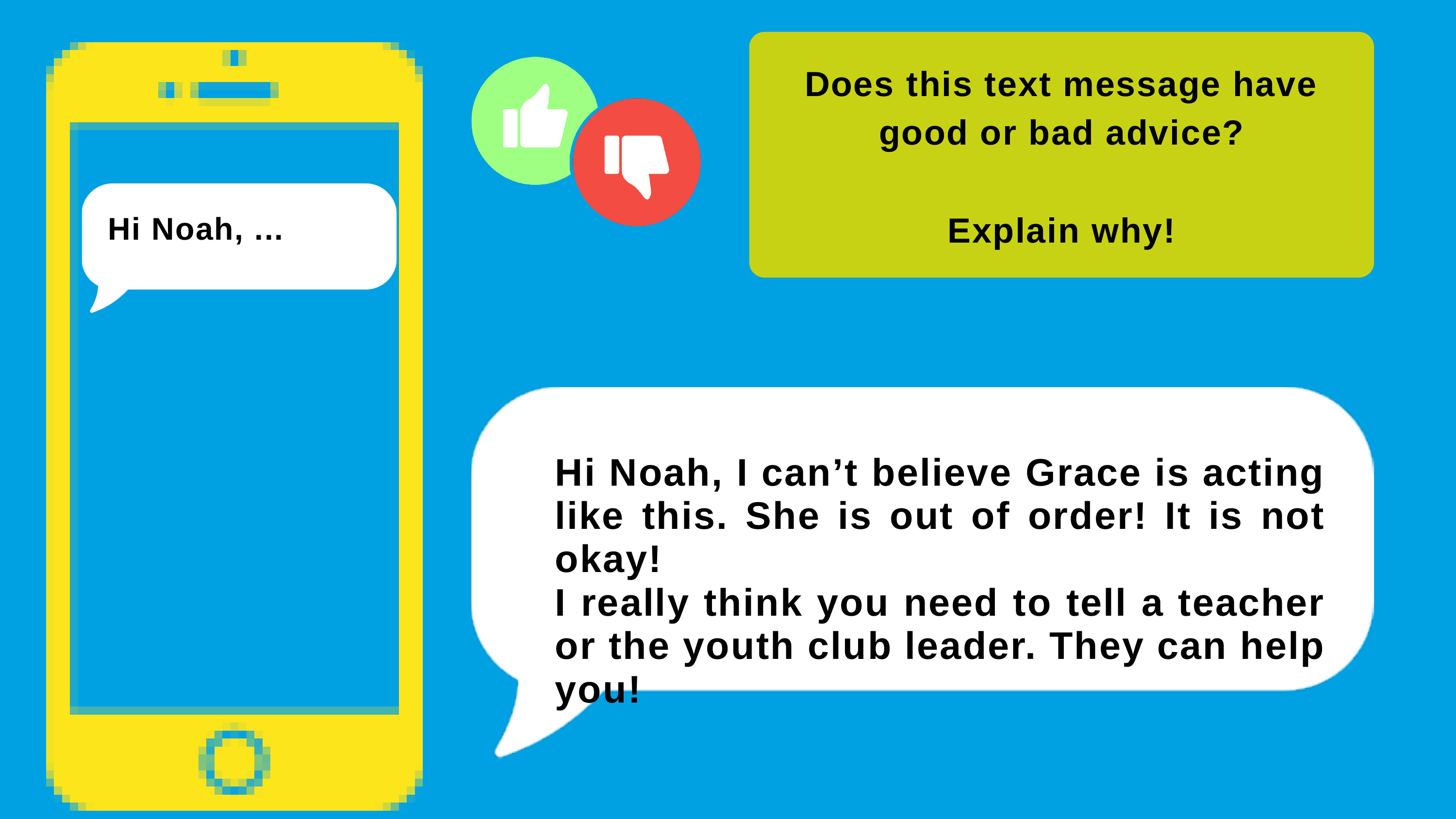

Does this text message have good or bad advice?

Explain why!

Hi Noah, ...

Hi Noah, I can’t believe Grace is acting like this. She is out of order! It is not okay!
I really think you need to tell a teacher or the youth club leader. They can help you!